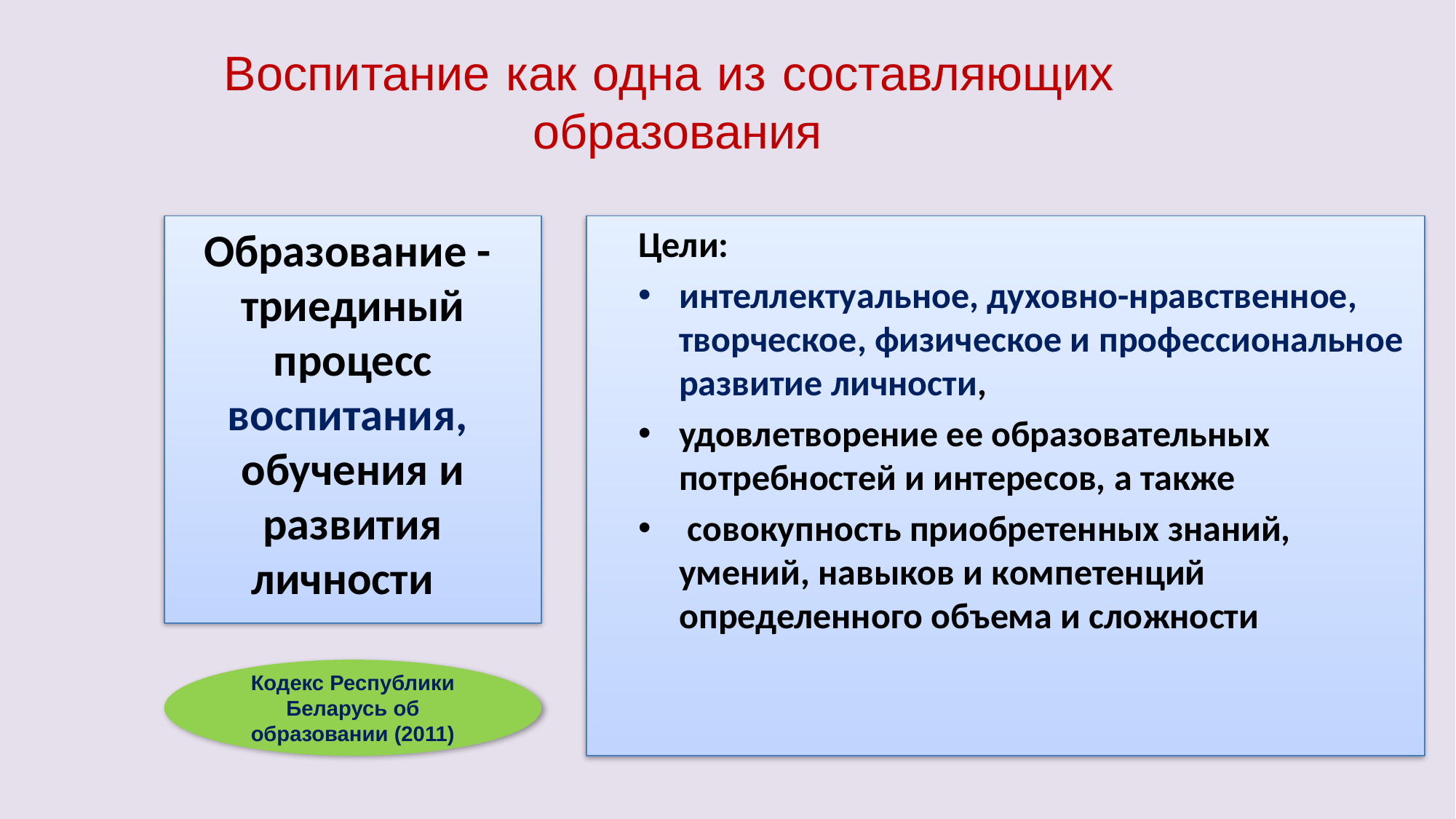

# Воспитание как одна из составляющих  образования
Образование -  триединый процесс воспитания,  обучения и развития личности

Цели:
интеллектуальное, духовно-нравственное, творческое, физическое и профессиональное развитие личности,
удовлетворение ее образовательных потребностей и интересов, а также
 совокупность приобретенных знаний, умений, навыков и компетенций определенного объема и сложности

Кодекс Республики Беларусь об образовании (2011)